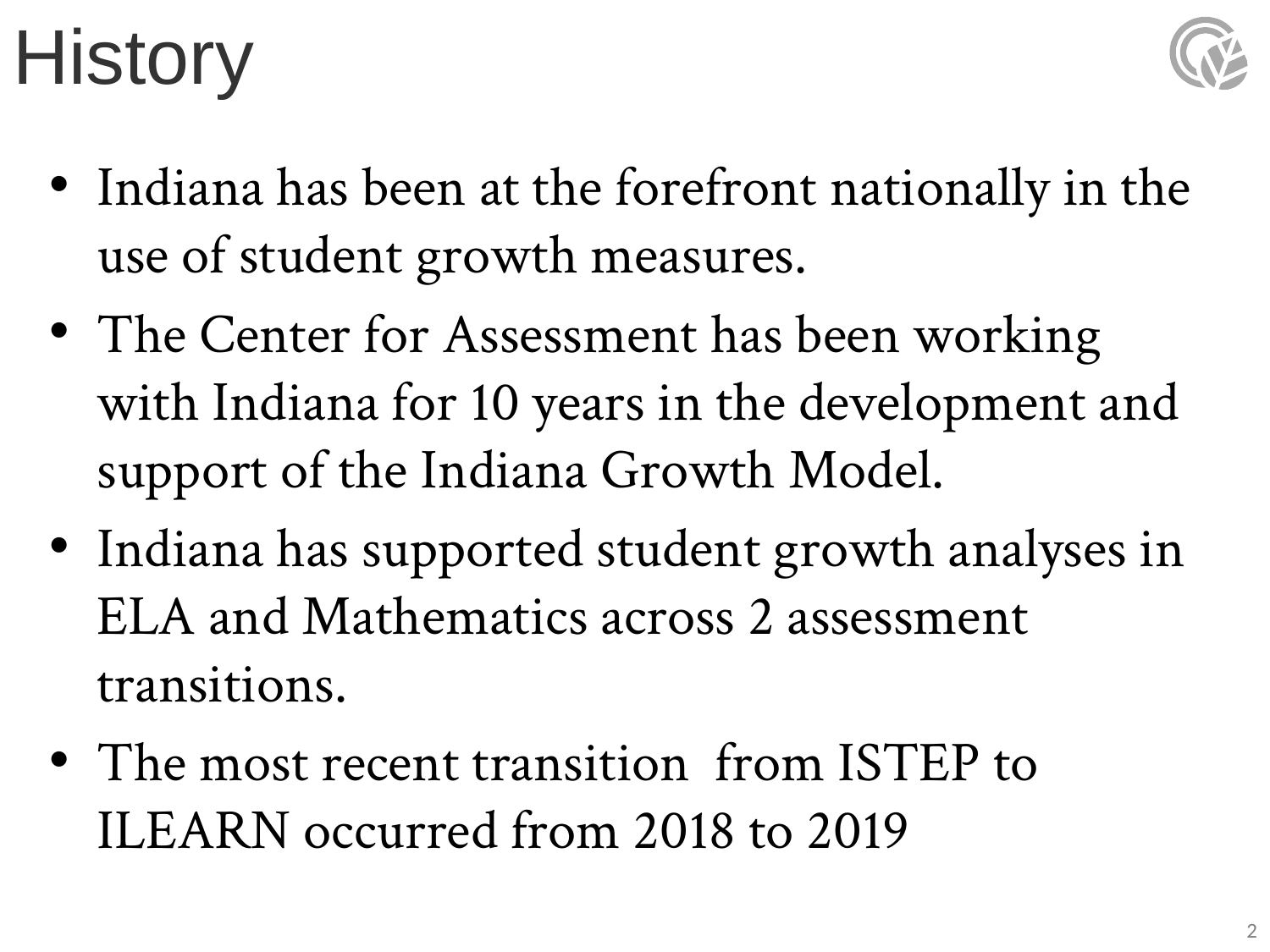

# History
Indiana has been at the forefront nationally in the use of student growth measures.
The Center for Assessment has been working with Indiana for 10 years in the development and support of the Indiana Growth Model.
Indiana has supported student growth analyses in ELA and Mathematics across 2 assessment transitions.
The most recent transition  from ISTEP to ILEARN occurred from 2018 to 2019
2